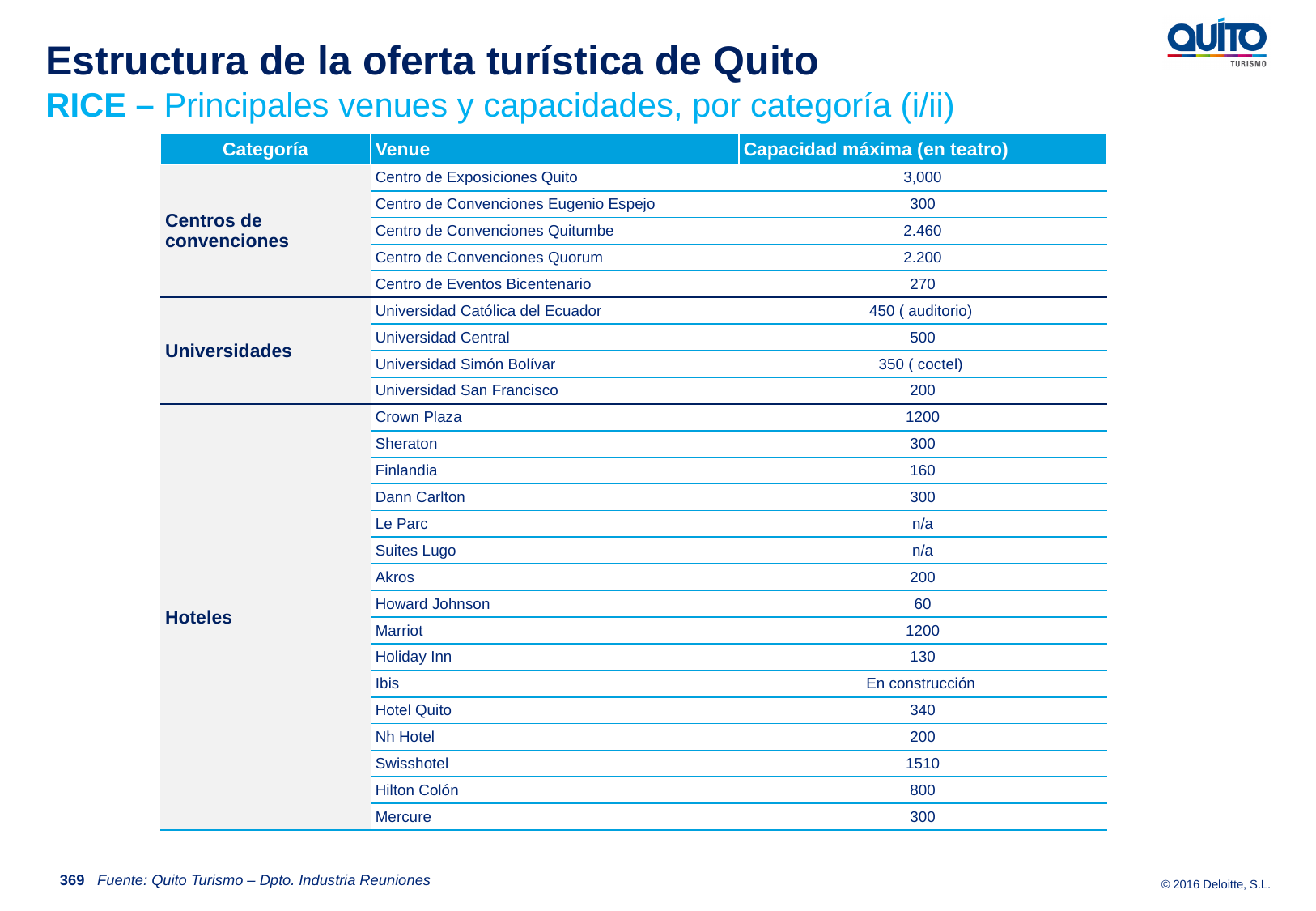

Estructura de la oferta turística de Quito
RICE – Principales venues y capacidades, por categoría (i/ii)
| Categoría | Venue | Capacidad máxima (en teatro) |
| --- | --- | --- |
| Centros de convenciones | Centro de Exposiciones Quito | 3,000 |
|  | Centro de Convenciones Eugenio Espejo | 300 |
|  | Centro de Convenciones Quitumbe | 2.460 |
|  | Centro de Convenciones Quorum | 2.200 |
|  | Centro de Eventos Bicentenario | 270 |
| Universidades | Universidad Católica del Ecuador | 450 ( auditorio) |
|  | Universidad Central | 500 |
|  | Universidad Simón Bolívar | 350 ( coctel) |
|  | Universidad San Francisco | 200 |
| Hoteles | Crown Plaza | 1200 |
|  | Sheraton | 300 |
|  | Finlandia | 160 |
|  | Dann Carlton | 300 |
|  | Le Parc | n/a |
|  | Suites Lugo | n/a |
|  | Akros | 200 |
|  | Howard Johnson | 60 |
|  | Marriot | 1200 |
|  | Holiday Inn | 130 |
|  | Ibis | En construcción |
|  | Hotel Quito | 340 |
|  | Nh Hotel | 200 |
|  | Swisshotel | 1510 |
|  | Hilton Colón | 800 |
|  | Mercure | 300 |
369
Fuente: Quito Turismo – Dpto. Industria Reuniones